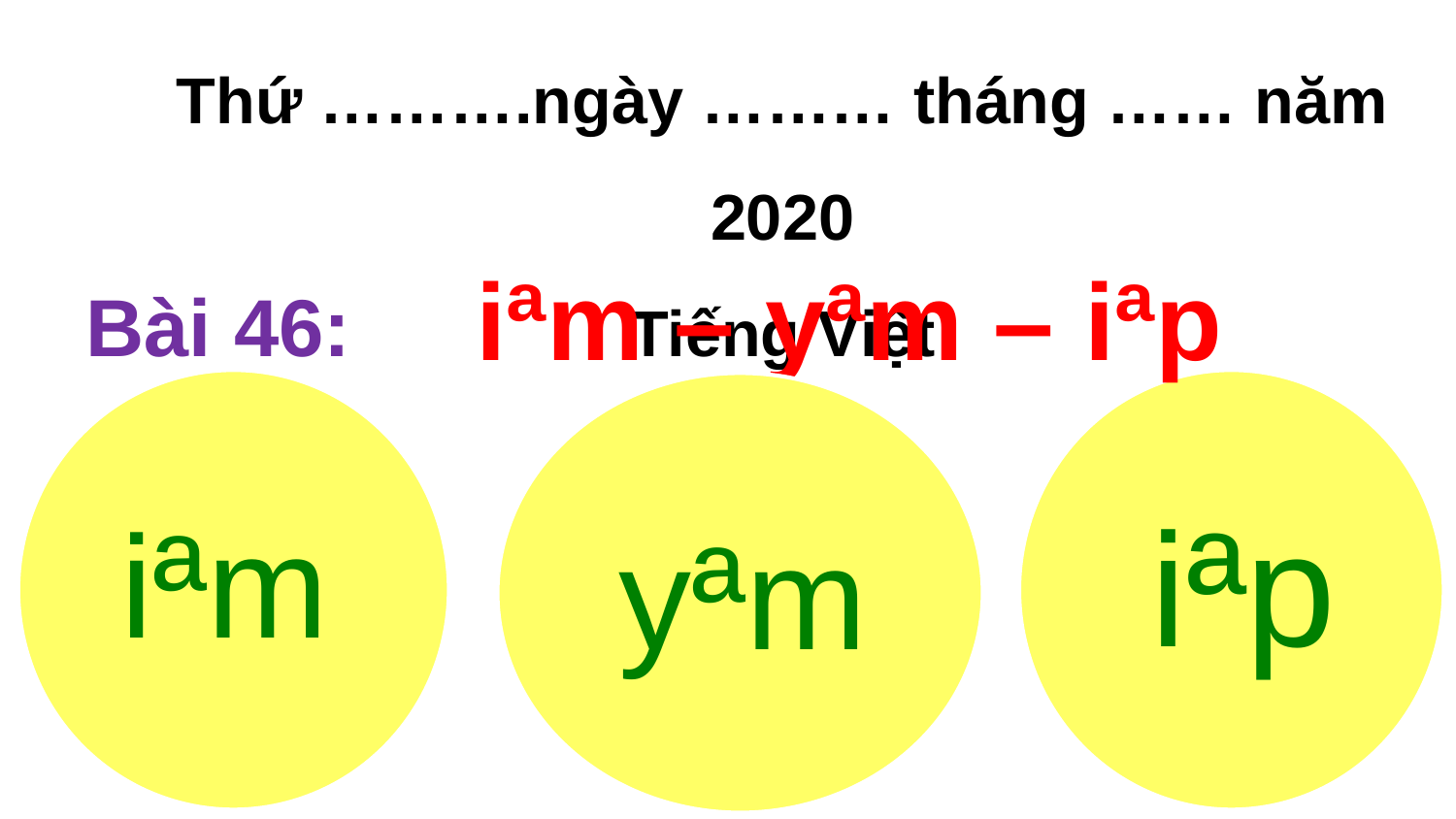

Thứ ……….ngày ……… tháng …… năm 2020
Tiếng Việt
iªm – yªm – iªp
Bài 46:

iªp
iªm
yªm